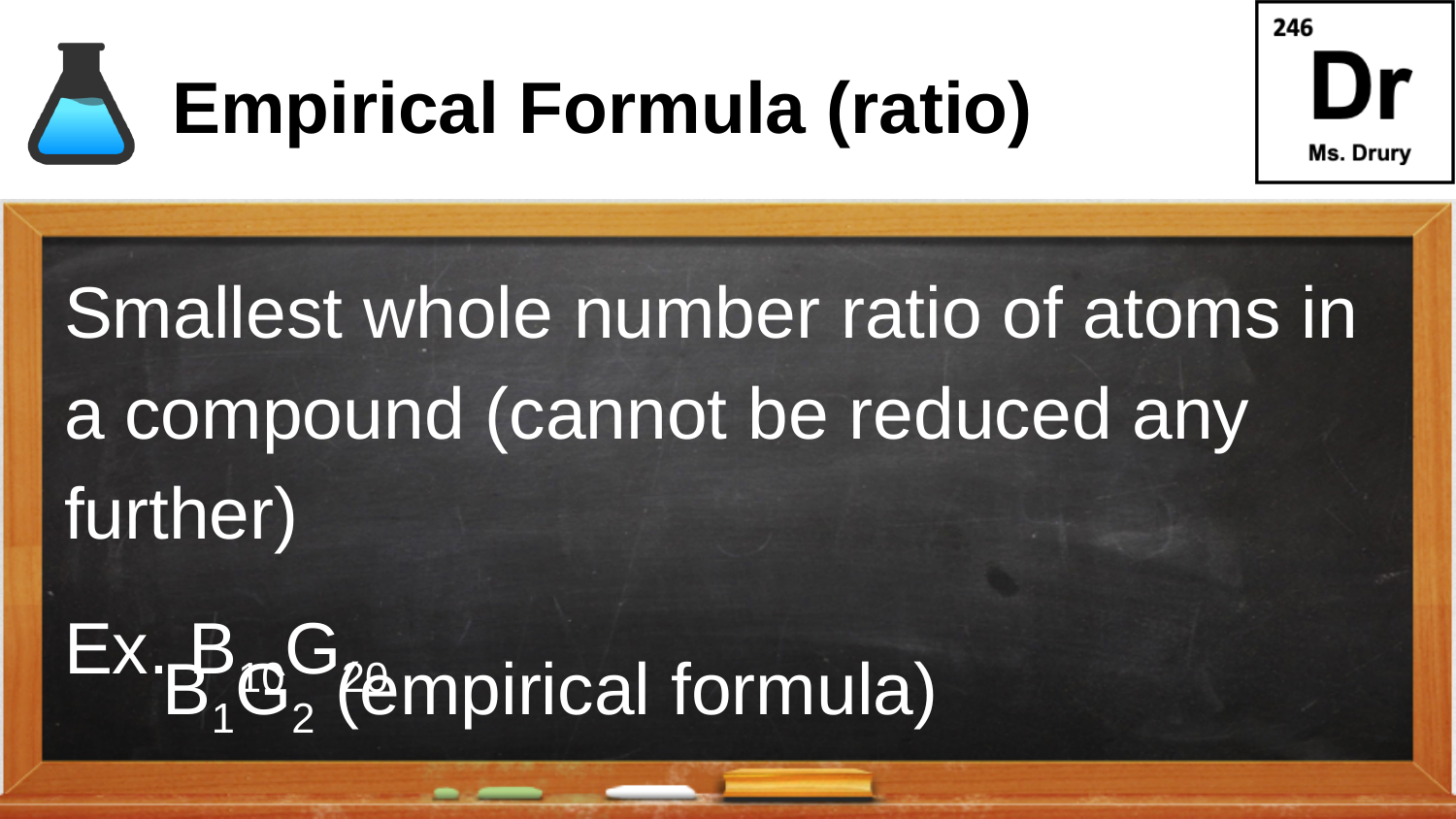

# Empirical Formula (ratio)
Smallest whole number ratio of atoms in a compound (cannot be reduced any further)
Ex. B10G20

B1G2 (empirical formula)